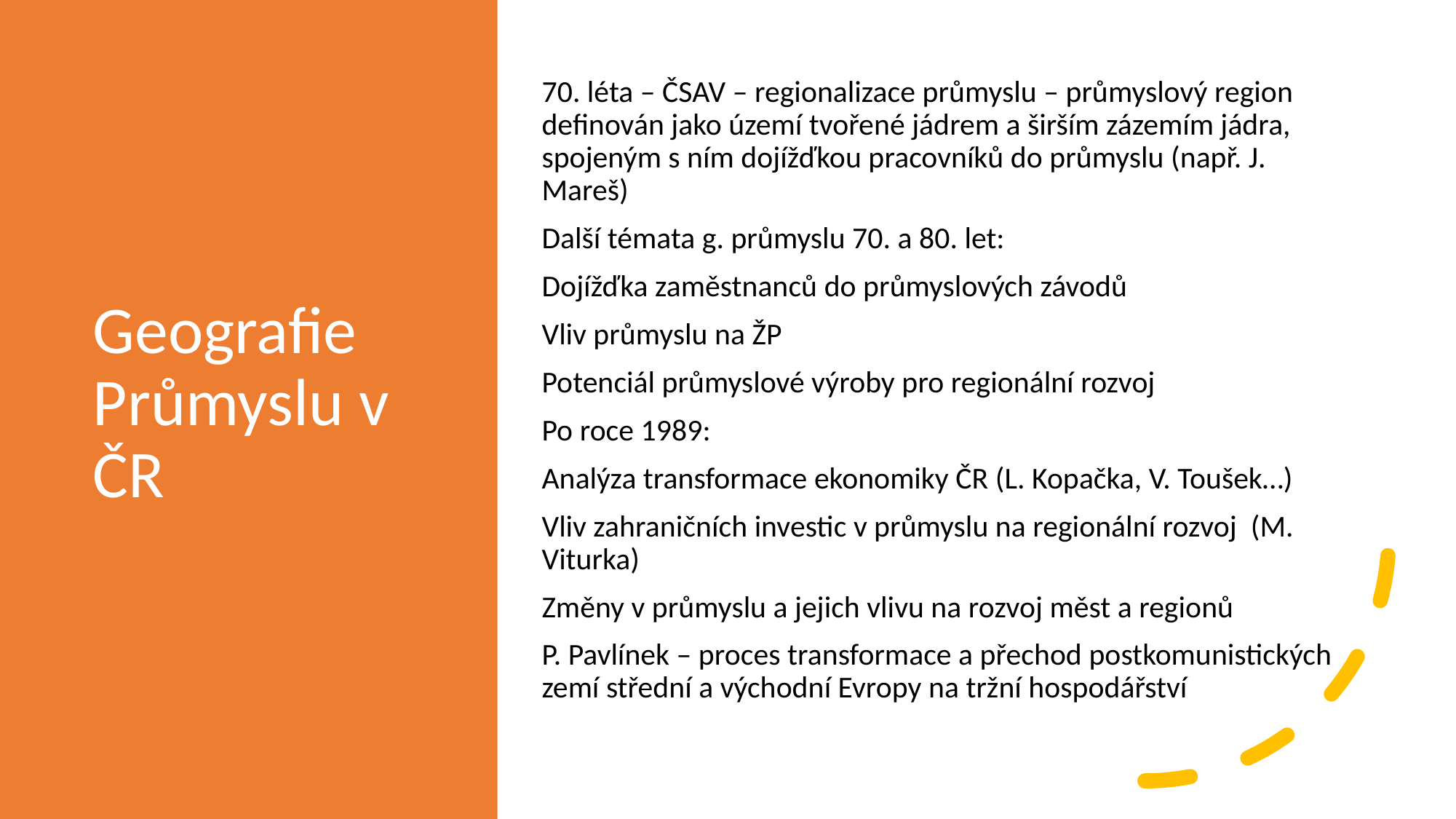

# Geografie Průmyslu v ČR
70. léta – ČSAV – regionalizace průmyslu – průmyslový region definován jako území tvořené jádrem a širším zázemím jádra, spojeným s ním dojížďkou pracovníků do průmyslu (např. J. Mareš)
Další témata g. průmyslu 70. a 80. let:
Dojížďka zaměstnanců do průmyslových závodů
Vliv průmyslu na ŽP
Potenciál průmyslové výroby pro regionální rozvoj
Po roce 1989:
Analýza transformace ekonomiky ČR (L. Kopačka, V. Toušek…)
Vliv zahraničních investic v průmyslu na regionální rozvoj  (M. Viturka)
Změny v průmyslu a jejich vlivu na rozvoj měst a regionů
P. Pavlínek – proces transformace a přechod postkomunistických zemí střední a východní Evropy na tržní hospodářství